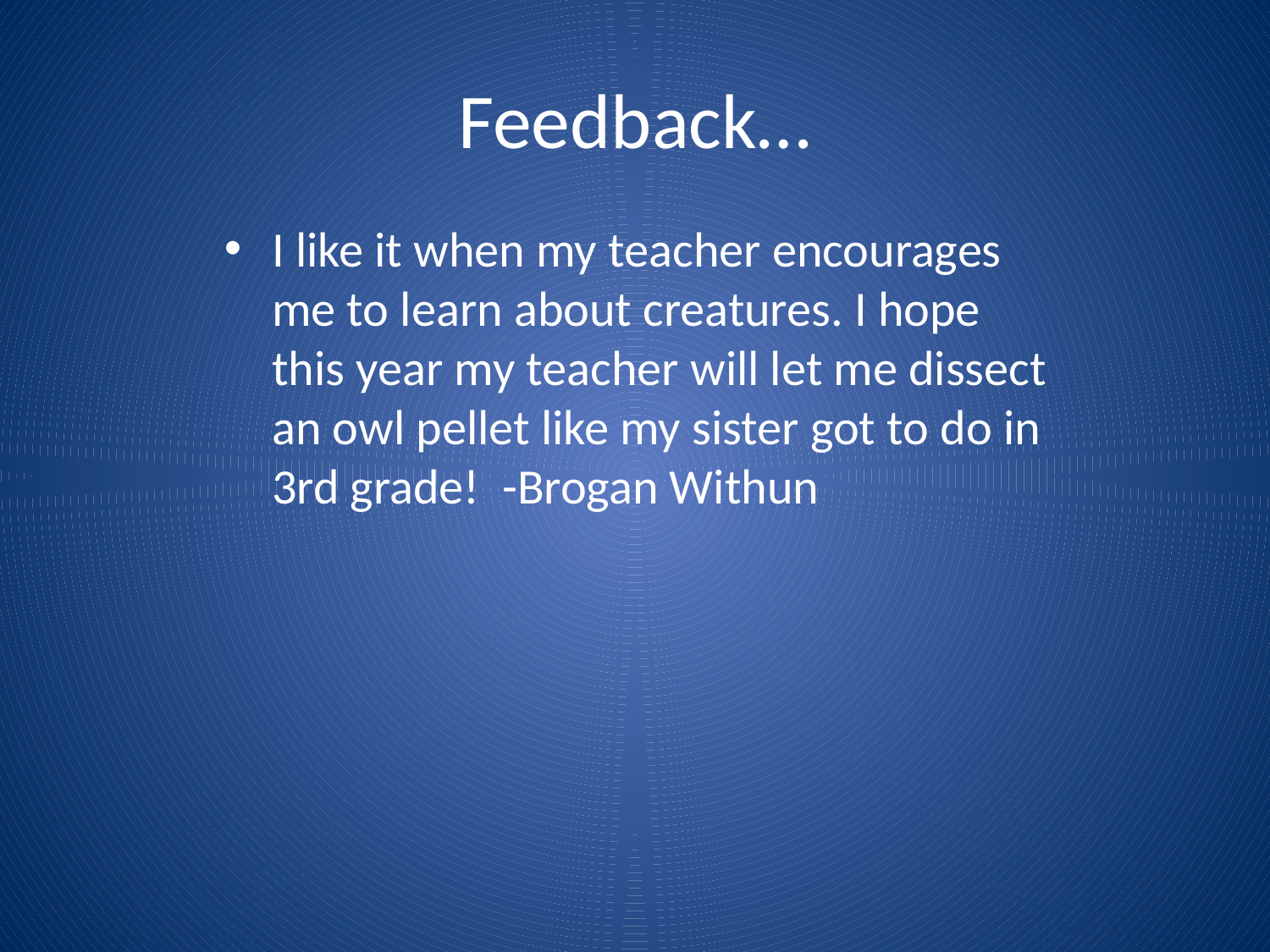

# Feedback…
I like it when my teacher encourages me to learn about creatures. I hope this year my teacher will let me dissect an owl pellet like my sister got to do in 3rd grade!  -Brogan Withun